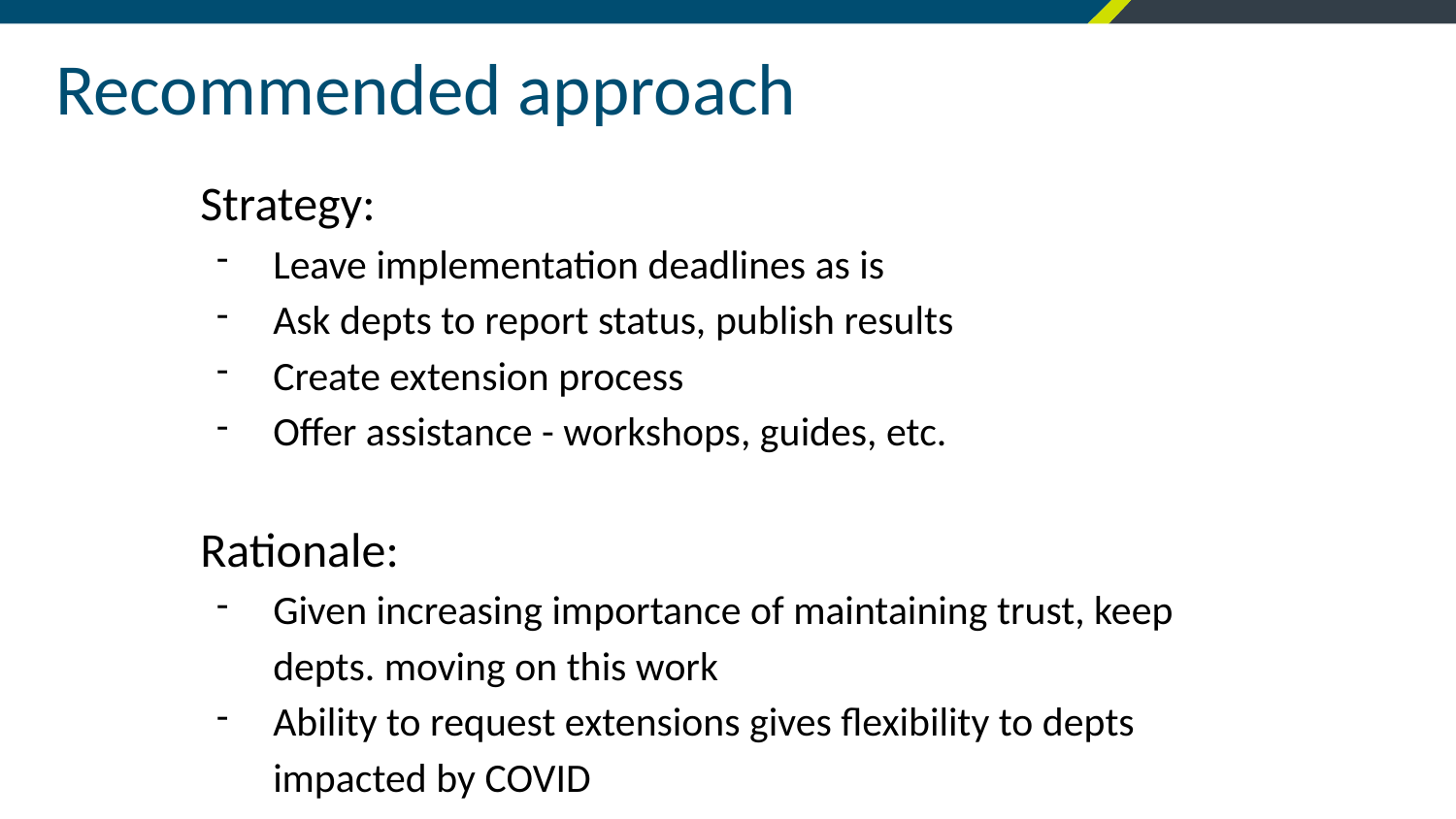

# Recommended approach
Strategy:
Leave implementation deadlines as is
Ask depts to report status, publish results
Create extension process
Offer assistance - workshops, guides, etc.
Rationale:
Given increasing importance of maintaining trust, keep depts. moving on this work
Ability to request extensions gives flexibility to depts impacted by COVID